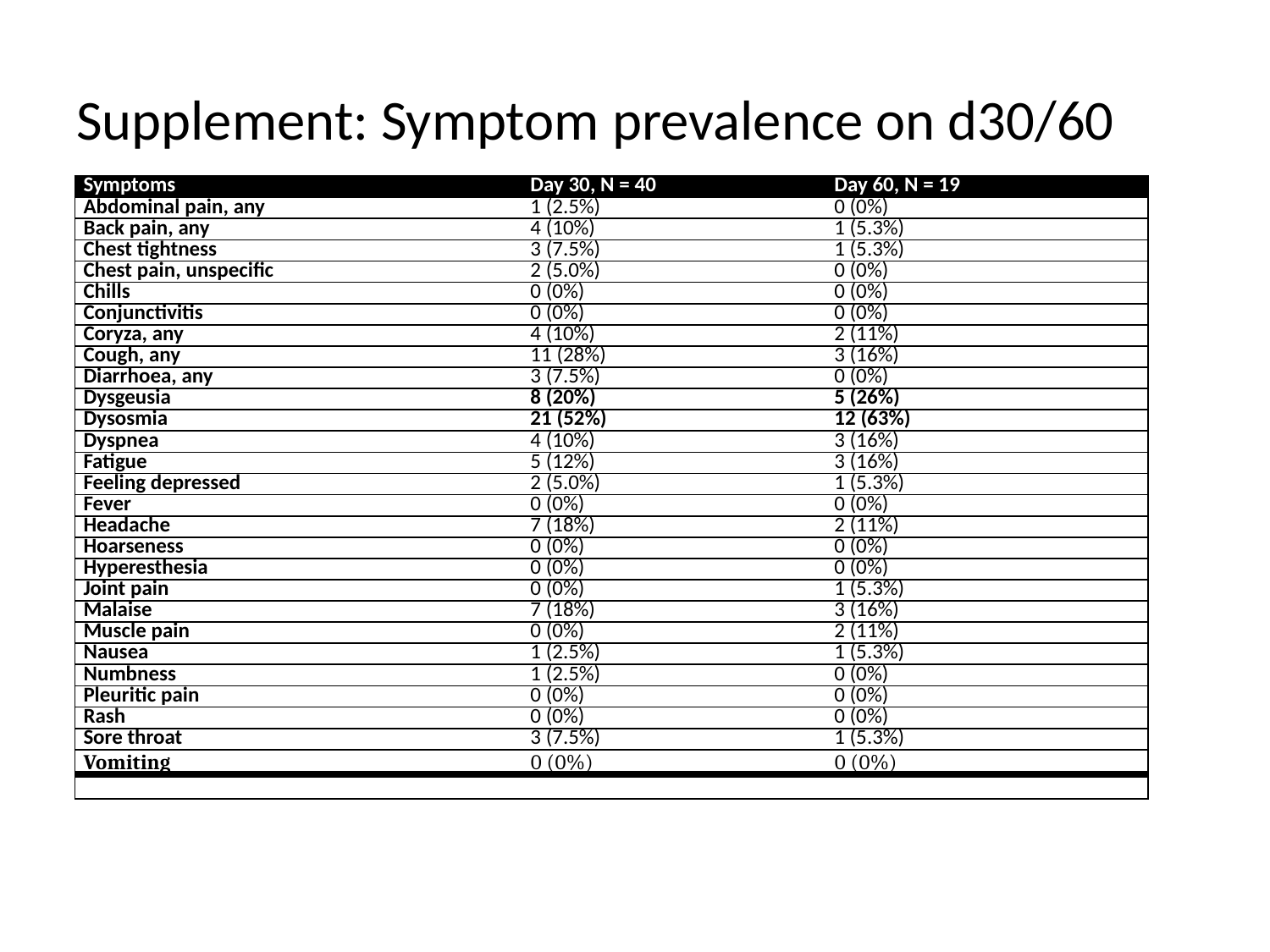

# Supplement: Symptom prevalence on d30/60
| Symptoms | Day 30, N = 40 | Day 60, N = 19 |
| --- | --- | --- |
| Abdominal pain, any | 1 (2.5%) | 0 (0%) |
| Back pain, any | 4 (10%) | 1 (5.3%) |
| Chest tightness | 3 (7.5%) | 1 (5.3%) |
| Chest pain, unspecific | 2 (5.0%) | 0 (0%) |
| Chills | 0 (0%) | 0 (0%) |
| Conjunctivitis | 0 (0%) | 0 (0%) |
| Coryza, any | 4 (10%) | 2 (11%) |
| Cough, any | 11 (28%) | 3 (16%) |
| Diarrhoea, any | 3 (7.5%) | 0 (0%) |
| Dysgeusia | 8 (20%) | 5 (26%) |
| Dysosmia | 21 (52%) | 12 (63%) |
| Dyspnea | 4 (10%) | 3 (16%) |
| Fatigue | 5 (12%) | 3 (16%) |
| Feeling depressed | 2 (5.0%) | 1 (5.3%) |
| Fever | 0 (0%) | 0 (0%) |
| Headache | 7 (18%) | 2 (11%) |
| Hoarseness | 0 (0%) | 0 (0%) |
| Hyperesthesia | 0 (0%) | 0 (0%) |
| Joint pain | 0 (0%) | 1 (5.3%) |
| Malaise | 7 (18%) | 3 (16%) |
| Muscle pain | 0 (0%) | 2 (11%) |
| Nausea | 1 (2.5%) | 1 (5.3%) |
| Numbness | 1 (2.5%) | 0 (0%) |
| Pleuritic pain | 0 (0%) | 0 (0%) |
| Rash | 0 (0%) | 0 (0%) |
| Sore throat | 3 (7.5%) | 1 (5.3%) |
| Vomiting | 0 (0%) | 0 (0%) |
|  |  |  |